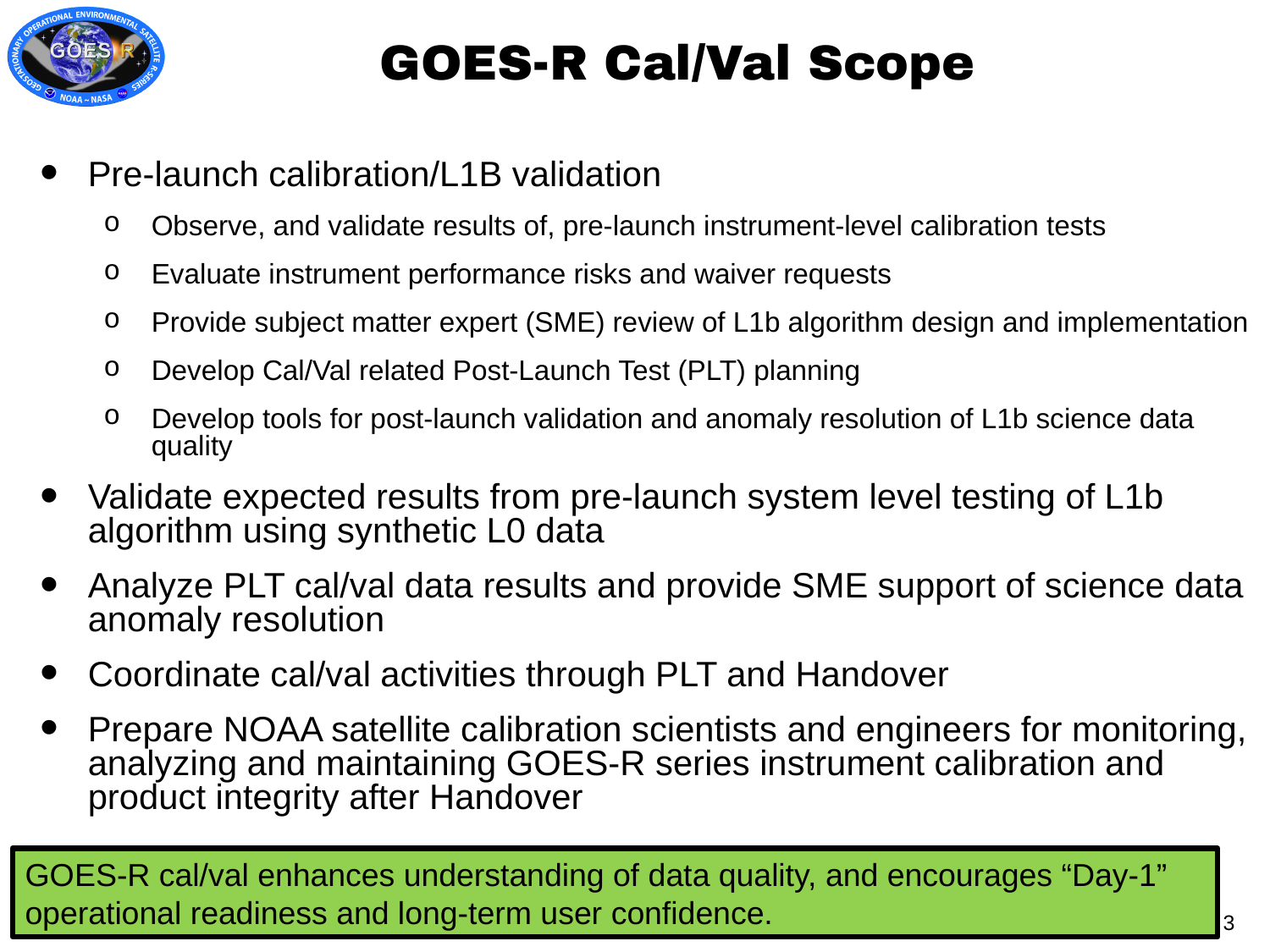

# GOES-R Cal/Val Scope
Pre-launch calibration/L1B validation
Observe, and validate results of, pre-launch instrument-level calibration tests
Evaluate instrument performance risks and waiver requests
Provide subject matter expert (SME) review of L1b algorithm design and implementation
Develop Cal/Val related Post-Launch Test (PLT) planning
Develop tools for post-launch validation and anomaly resolution of L1b science data quality
Validate expected results from pre-launch system level testing of L1b algorithm using synthetic L0 data
Analyze PLT cal/val data results and provide SME support of science data anomaly resolution
Coordinate cal/val activities through PLT and Handover
Prepare NOAA satellite calibration scientists and engineers for monitoring, analyzing and maintaining GOES-R series instrument calibration and product integrity after Handover
GOES-R cal/val enhances understanding of data quality, and encourages “Day-1” operational readiness and long-term user confidence.
3